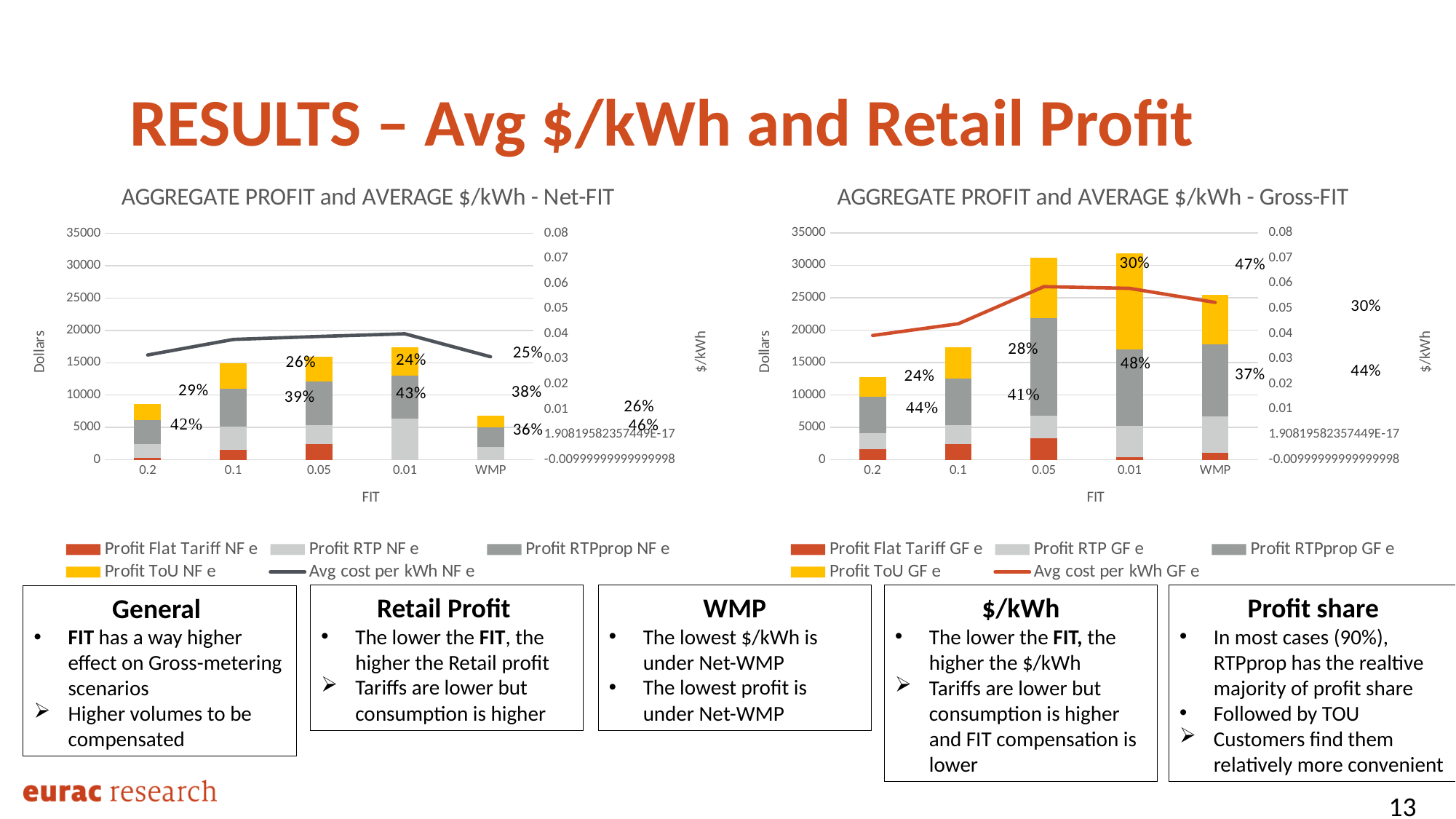

RESULTS – Avg $/kWh and Retail Profit

### Chart: AGGREGATE PROFIT and AVERAGE $/kWh - Gross-FIT

| Category | Profit Flat Tariff GF e | Profit RTP GF e | Profit RTPprop GF e | Profit ToU GF e | Avg cost per kWh GF e |
|---|---|---|---|---|---|
| 0.2 | 1653.87884444669 | 2399.67805950726 | 5615.19863185884 | 3124.29561143261 | 0.039294261948496535 |
| 0.1 | 2431.26833871241 | 2947.47427736992 | 7155.29138865964 | 4832.48858578683 | 0.043925317131058 |
| 0.05 | 3280.07358578333 | 3562.67978589906 | 15004.6571266331 | 9317.45057162214 | 0.05865835995058274 |
| 0.01 | 369.8181993 | 4816.901063 | 11781.85214 | 14920.08814 | 0.057985535300484815 |
| WMP | 1102.172682 | 5587.458999 | 11095.79306 | 7654.584228 | 0.05239887223574664 |

### Chart: AGGREGATE PROFIT and AVERAGE $/kWh - Net-FIT

| Category | Profit Flat Tariff NF e | Profit RTP NF e | Profit RTPprop NF e | Profit ToU NF e | Avg cost per kWh NF e |
|---|---|---|---|---|---|
| 0.2 | 333.344515966916 | 2135.51355723251 | 3630.08283257069 | 2487.8831614325 | 0.031651722658160436 |
| 0.1 | 1531.93045908595 | 3618.46496934627 | 5862.03534584956 | 3876.0106121494 | 0.037844412972232164 |
| 0.05 | 2399.82984573716 | 2913.29474941361 | 6833.86166128378 | 3767.58453228094 | 0.039023409034633146 |
| 0.01 | 0.0 | 6347.10735 | 6630.923136 | 4417.463354 | 0.04008835449728281 |
| WMP | 0.0 | 1928.425974 | 3108.197248 | 1755.119963 | 0.030953784564126306 |
Retail Profit
The lower the FIT, the higher the Retail profit
Tariffs are lower but consumption is higher
WMP
The lowest $/kWh is under Net-WMP
The lowest profit is under Net-WMP
$/kWh
The lower the FIT, the higher the $/kWh
Tariffs are lower but consumption is higher and FIT compensation is lower
Profit share
In most cases (90%), RTPprop has the realtive majority of profit share
Followed by TOU
Customers find them relatively more convenient
General
FIT has a way higher effect on Gross-metering scenarios
Higher volumes to be compensated
13